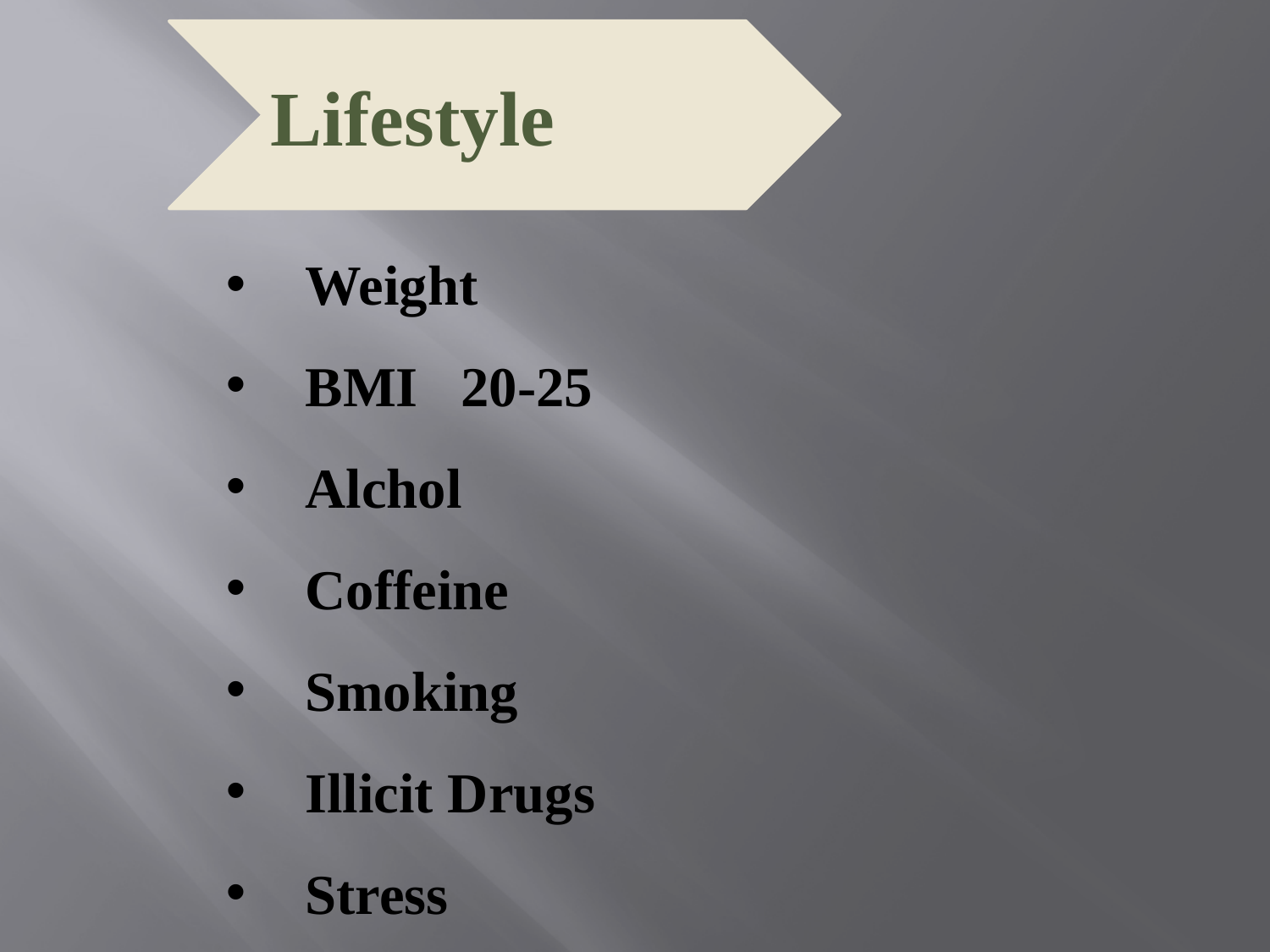

Lifestyle

Weight
BMI   20-25
Alchol
Coffeine
Smoking
Illicit Drugs
Stress